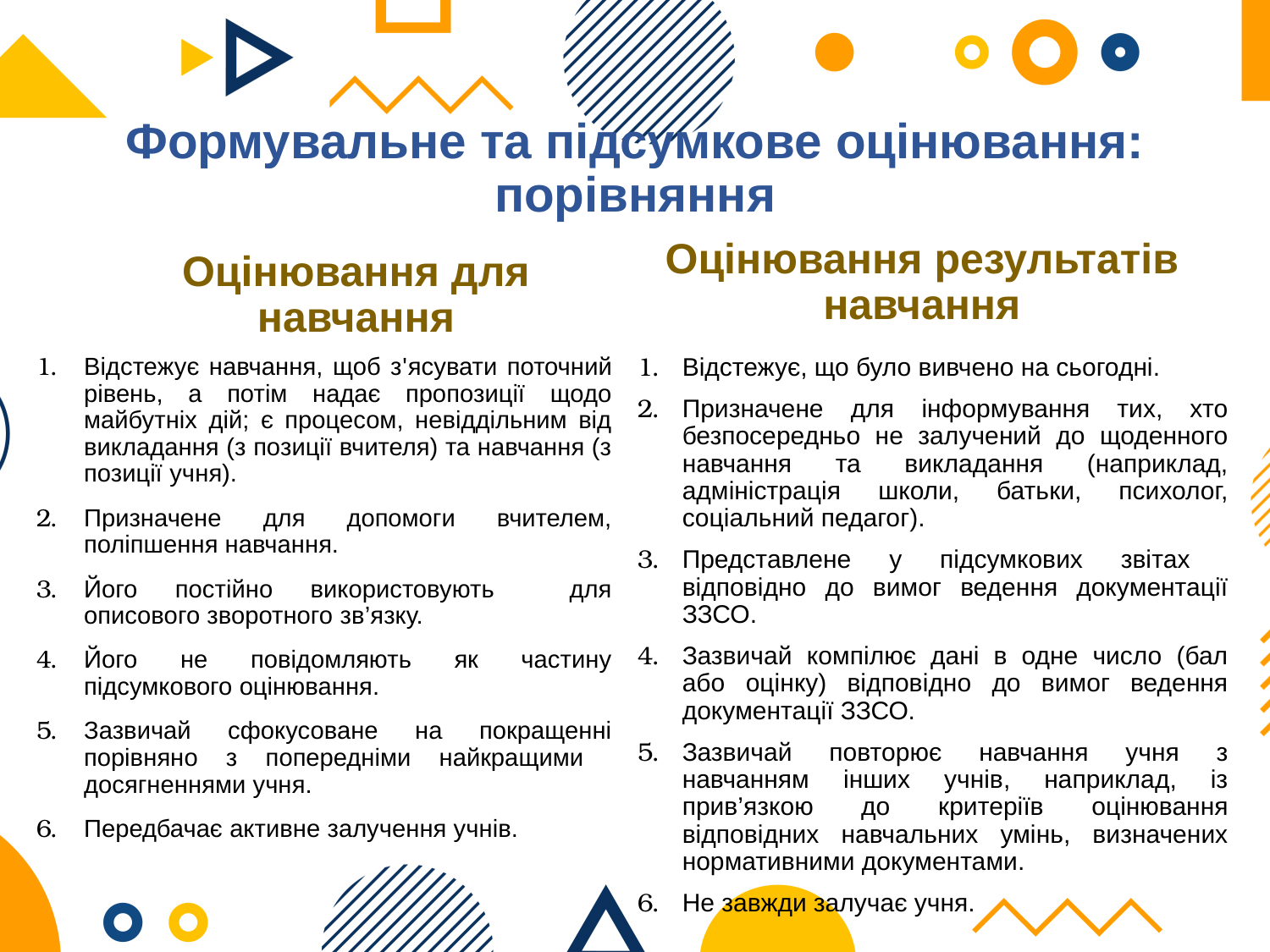

# Формувальне та підсумкове оцінювання: порівняння
Оцінювання результатів навчання
Оцінювання для навчання
Відстежує, що було вивчено на сьогодні.
Призначене для інформування тих, хто безпосередньо не залучений до щоденного навчання та викладання (наприклад, адміністрація школи, батьки, психолог, соціальний педагог).
Представлене у підсумкових звітах  відповідно до вимог ведення документації ЗЗСО.
Зазвичай компілює дані в одне число (бал або оцінку) відповідно до вимог ведення документації ЗЗСО.
Зазвичай повторює навчання учня з навчанням інших учнів, наприклад, із прив’язкою до критеріїв оцінювання відповідних навчальних умінь, визначених нормативними документами.
Не завжди залучає учня.

Відстежує навчання, щоб з'ясувати поточний рівень, а потім надає пропозиції щодо майбутніх дій; є процесом, невіддільним від викладання (з позиції вчителя) та навчання (з позиції учня).
Призначене для допомоги вчителем, поліпшення навчання.
Його постійно використовують  для описового зворотного зв’язку.
Його не повідомляють як частину підсумкового оцінювання.
Зазвичай сфокусоване на покращенні порівняно з попередніми найкращими  досягненнями учня.
Передбачає активне залучення учнів.